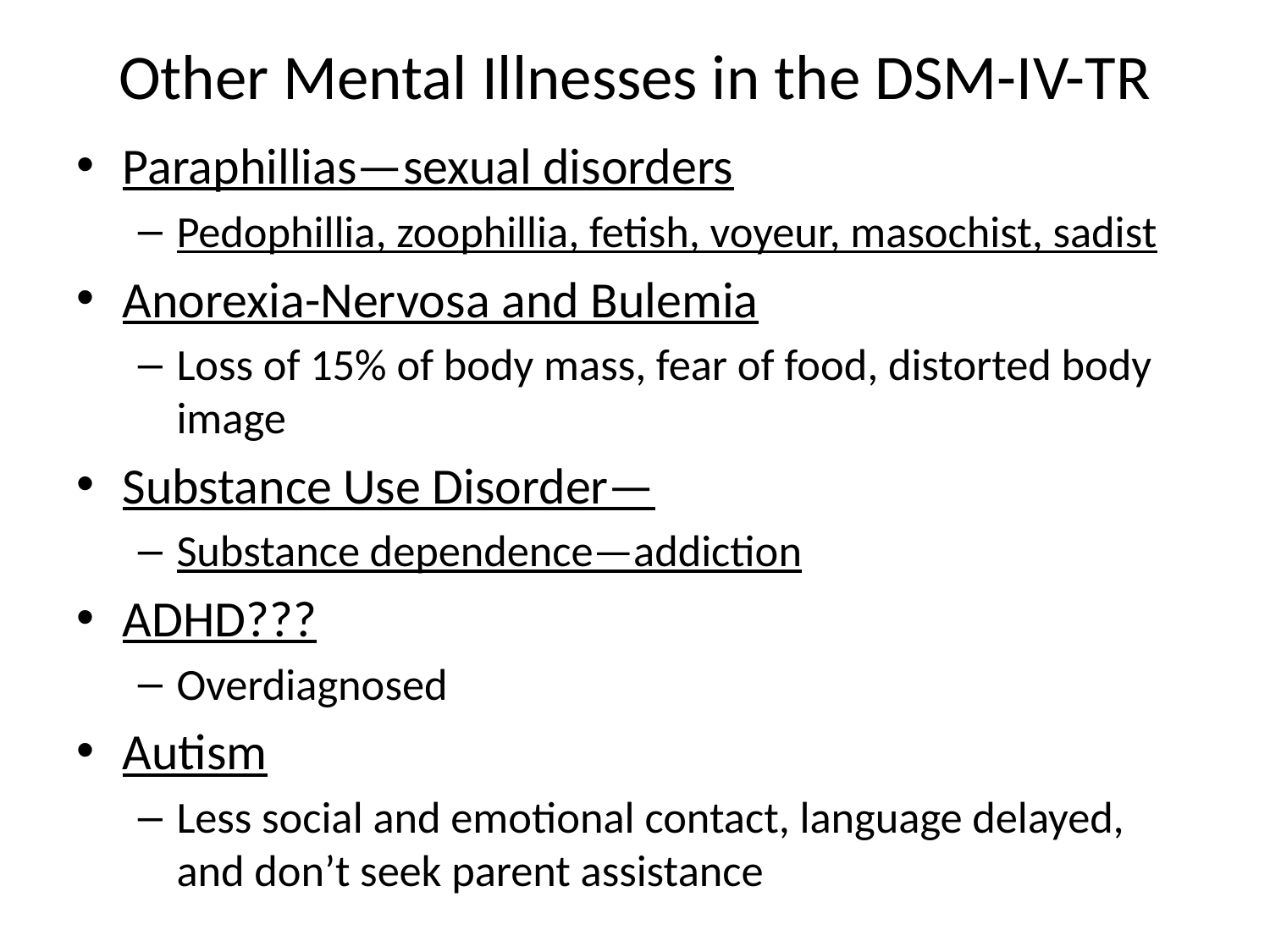

# Other Mental Illnesses in the DSM-IV-TR
Paraphillias—sexual disorders
Pedophillia, zoophillia, fetish, voyeur, masochist, sadist
Anorexia-Nervosa and Bulemia
Loss of 15% of body mass, fear of food, distorted body image
Substance Use Disorder—
Substance dependence—addiction
ADHD???
Overdiagnosed
Autism
Less social and emotional contact, language delayed, and don’t seek parent assistance